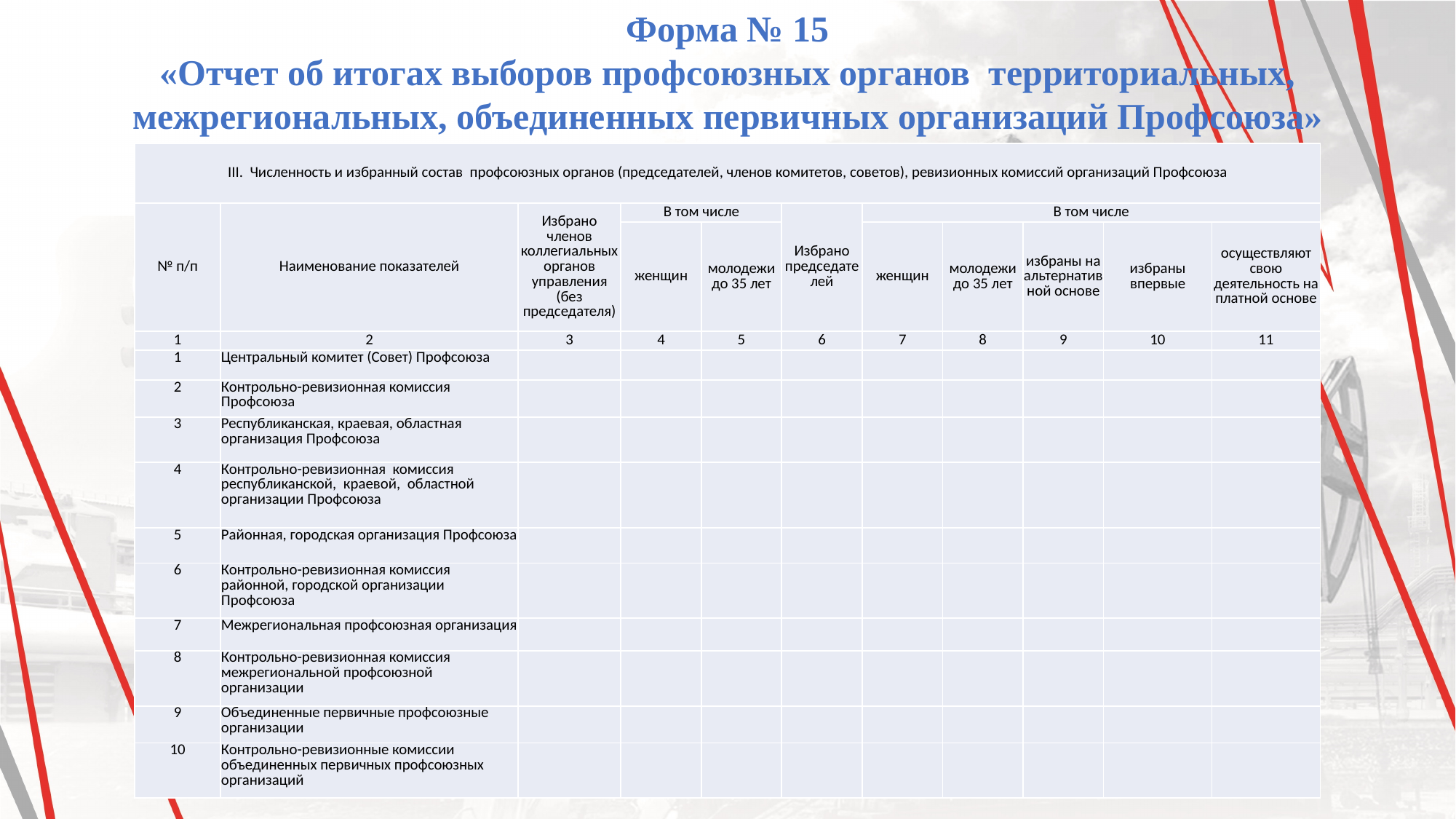

Форма № 15
«Отчет об итогах выборов профсоюзных органов  территориальных, межрегиональных, объединенных первичных организаций Профсоюза»
| III. Численность и избранный состав профсоюзных органов (председателей, членов комитетов, советов), ревизионных комиссий организаций Профсоюза |  |  |  |  |  |  |  |  |  |  |
| --- | --- | --- | --- | --- | --- | --- | --- | --- | --- | --- |
| № п/п | Наименование показателей | Избрано членов коллегиальных органов управления (без председателя) | В том числе |  | Избрано председателей | В том числе |  |  |  |  |
|  |  |  | женщин | молодежи до 35 лет |  | женщин | молодежи до 35 лет | избраны на альтернативной основе | избраны впервые | осуществляют свою деятельность на платной основе |
| 1 | 2 | 3 | 4 | 5 | 6 | 7 | 8 | 9 | 10 | 11 |
| 1 | Центральный комитет (Совет) Профсоюза |  |  |  |  |  |  |  |  |  |
| 2 | Контрольно-ревизионная комиссия Профсоюза |  |  |  |  |  |  |  |  |  |
| 3 | Республиканская, краевая, областная организация Профсоюза |  |  |  |  |  |  |  |  |  |
| 4 | Контрольно-ревизионная комиссия республиканской, краевой, областной организации Профсоюза |  |  |  |  |  |  |  |  |  |
| 5 | Районная, городская организация Профсоюза |  |  |  |  |  |  |  |  |  |
| 6 | Контрольно-ревизионная комиссия районной, городской организации Профсоюза |  |  |  |  |  |  |  |  |  |
| 7 | Межрегиональная профсоюзная организация |  |  |  |  |  |  |  |  |  |
| 8 | Контрольно-ревизионная комиссия межрегиональной профсоюзной организации |  |  |  |  |  |  |  |  |  |
| 9 | Объединенные первичные профсоюзные организации |  |  |  |  |  |  |  |  |  |
| 10 | Контрольно-ревизионные комиссии объединенных первичных профсоюзных организаций |  |  |  |  |  |  |  |  |  |